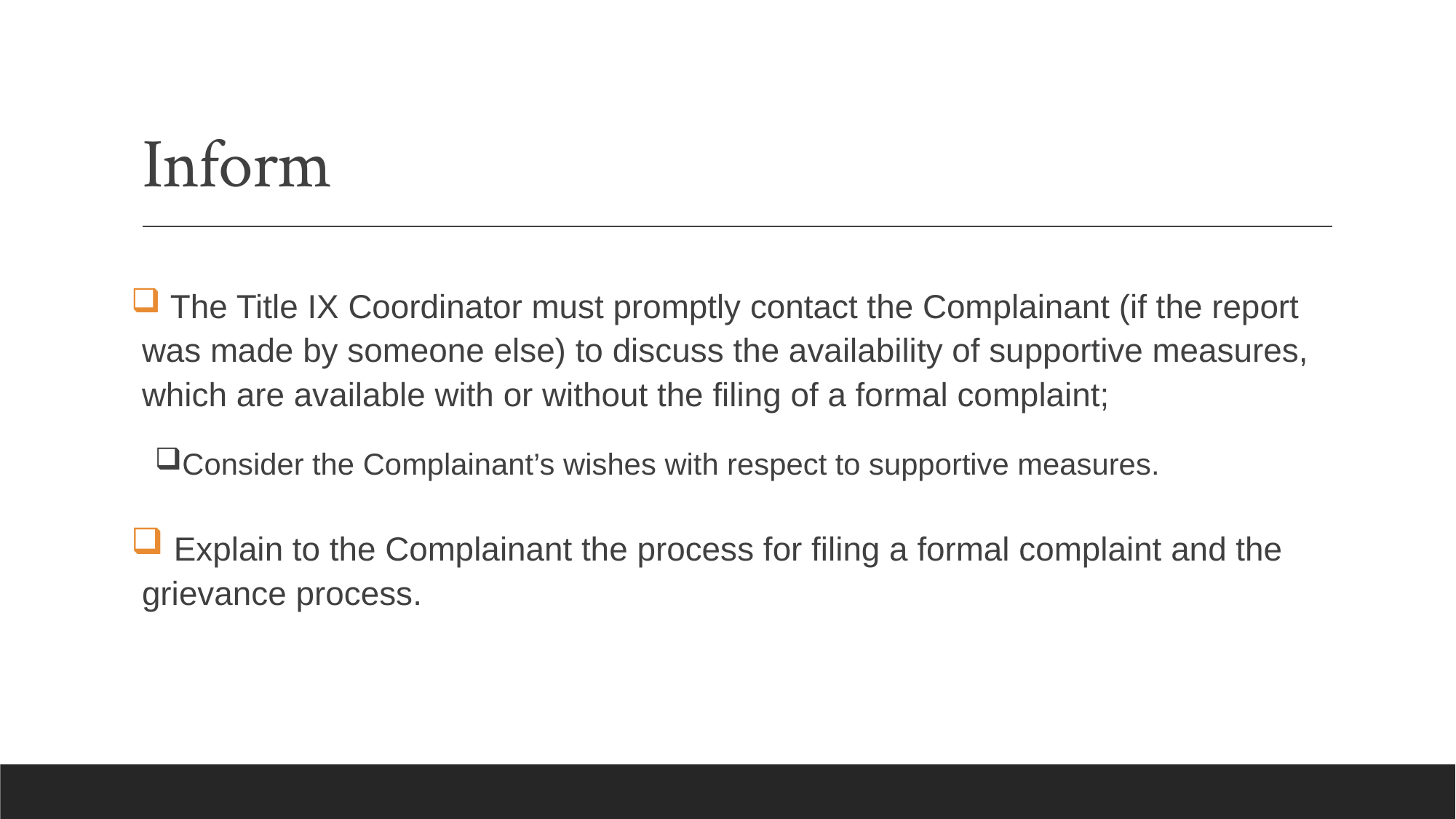

# Inform
 The Title IX Coordinator must promptly contact the Complainant (if the report was made by someone else) to discuss the availability of supportive measures, which are available with or without the filing of a formal complaint;

Consider the Complainant’s wishes with respect to supportive measures.

 Explain to the Complainant the process for filing a formal complaint and the grievance process.